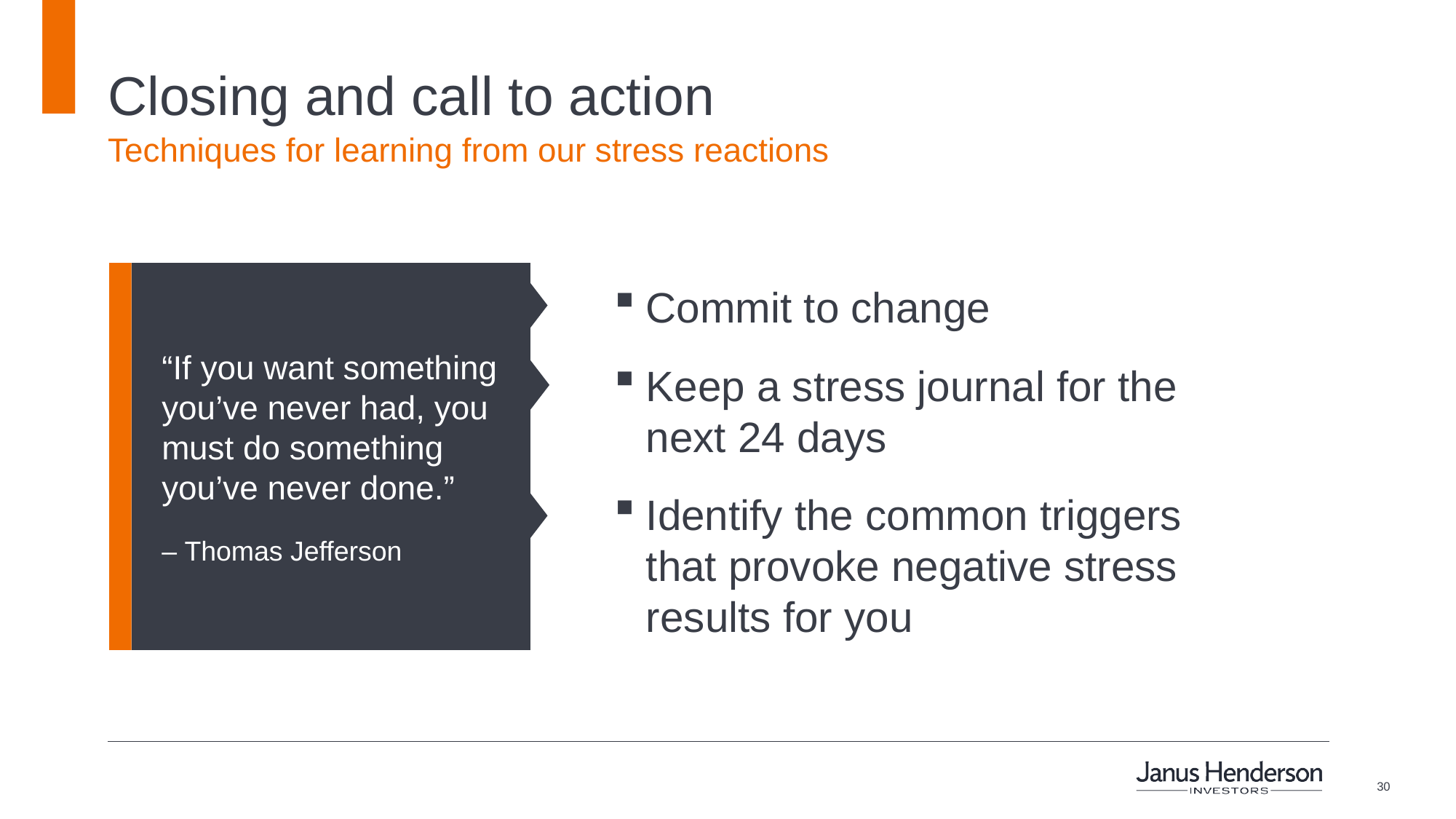

# Closing and call to action
Techniques for learning from our stress reactions

“If you want something you’ve never had, you must do something you’ve never done.”
– Thomas Jefferson

Commit to change
Keep a stress journal for the next 24 days
Identify the common triggers that provoke negative stress results for you